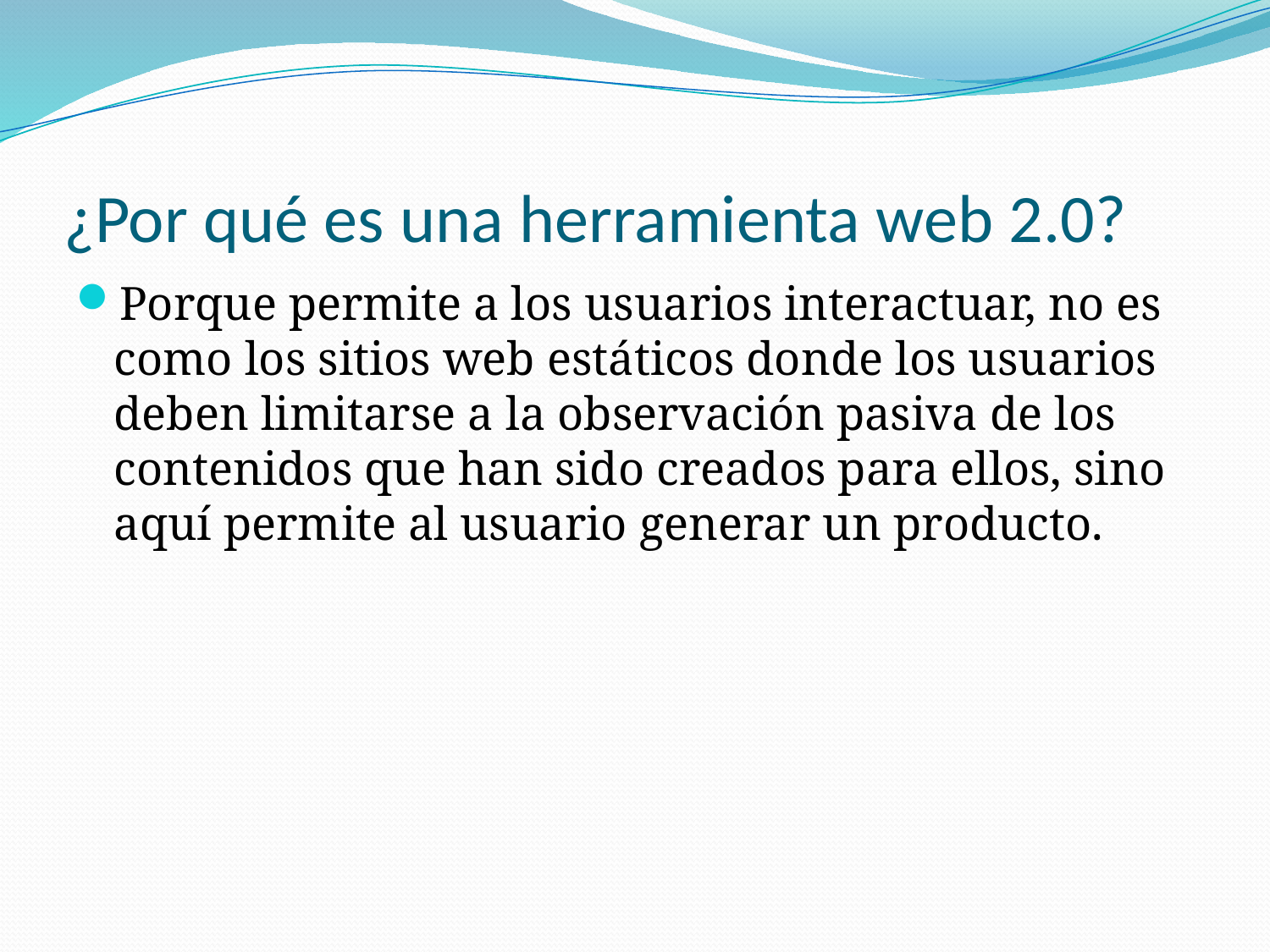

# ¿Por qué es una herramienta web 2.0?
Porque permite a los usuarios interactuar, no es como los sitios web estáticos donde los usuarios deben limitarse a la observación pasiva de los contenidos que han sido creados para ellos, sino aquí permite al usuario generar un producto.